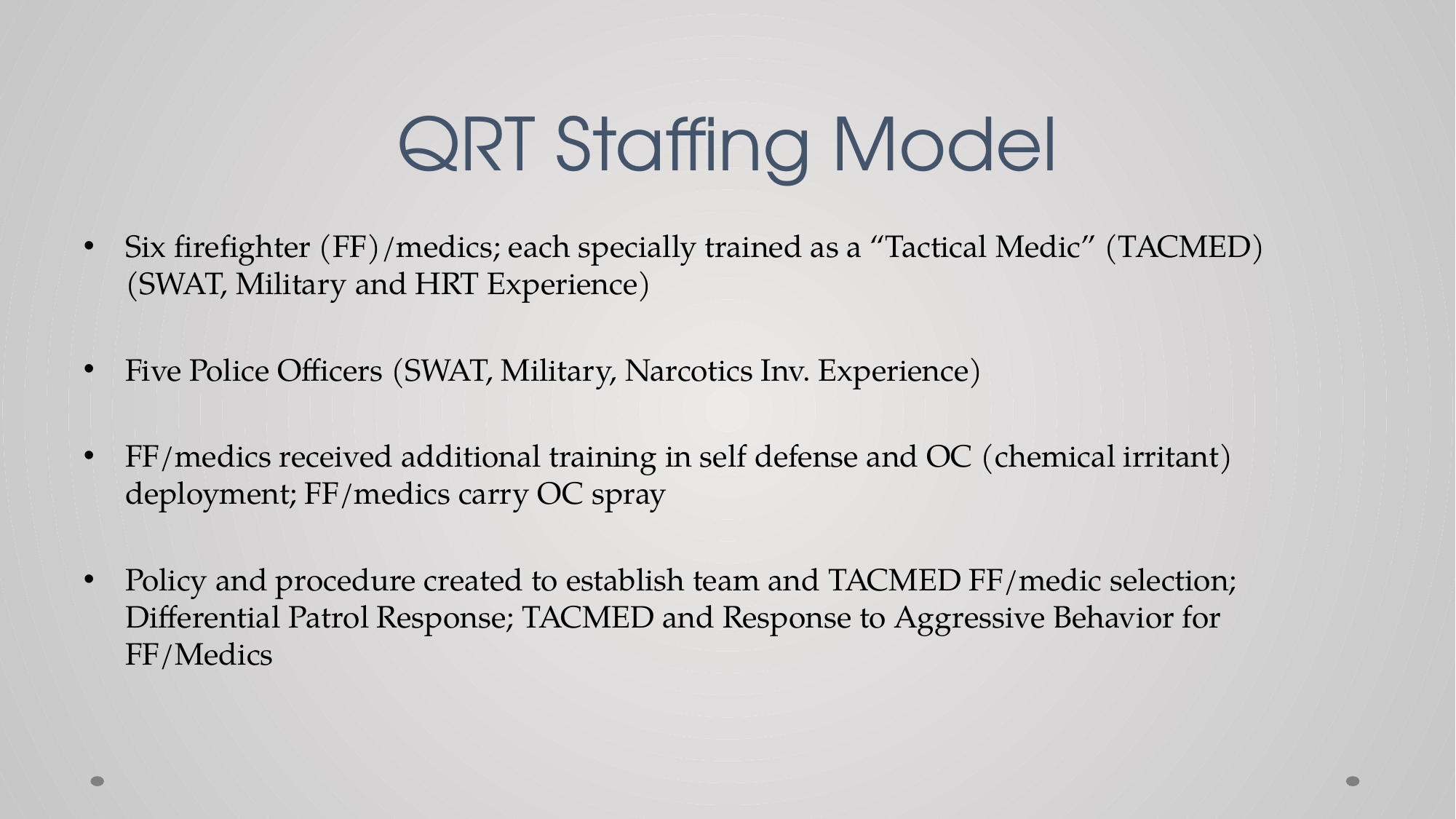

# QRT Staffing Model
Six firefighter (FF)/medics; each specially trained as a “Tactical Medic” (TACMED) (SWAT, Military and HRT Experience)

Five Police Officers (SWAT, Military, Narcotics Inv. Experience)

FF/medics received additional training in self defense and OC (chemical irritant) deployment; FF/medics carry OC spray

Policy and procedure created to establish team and TACMED FF/medic selection; Differential Patrol Response; TACMED and Response to Aggressive Behavior for FF/Medics